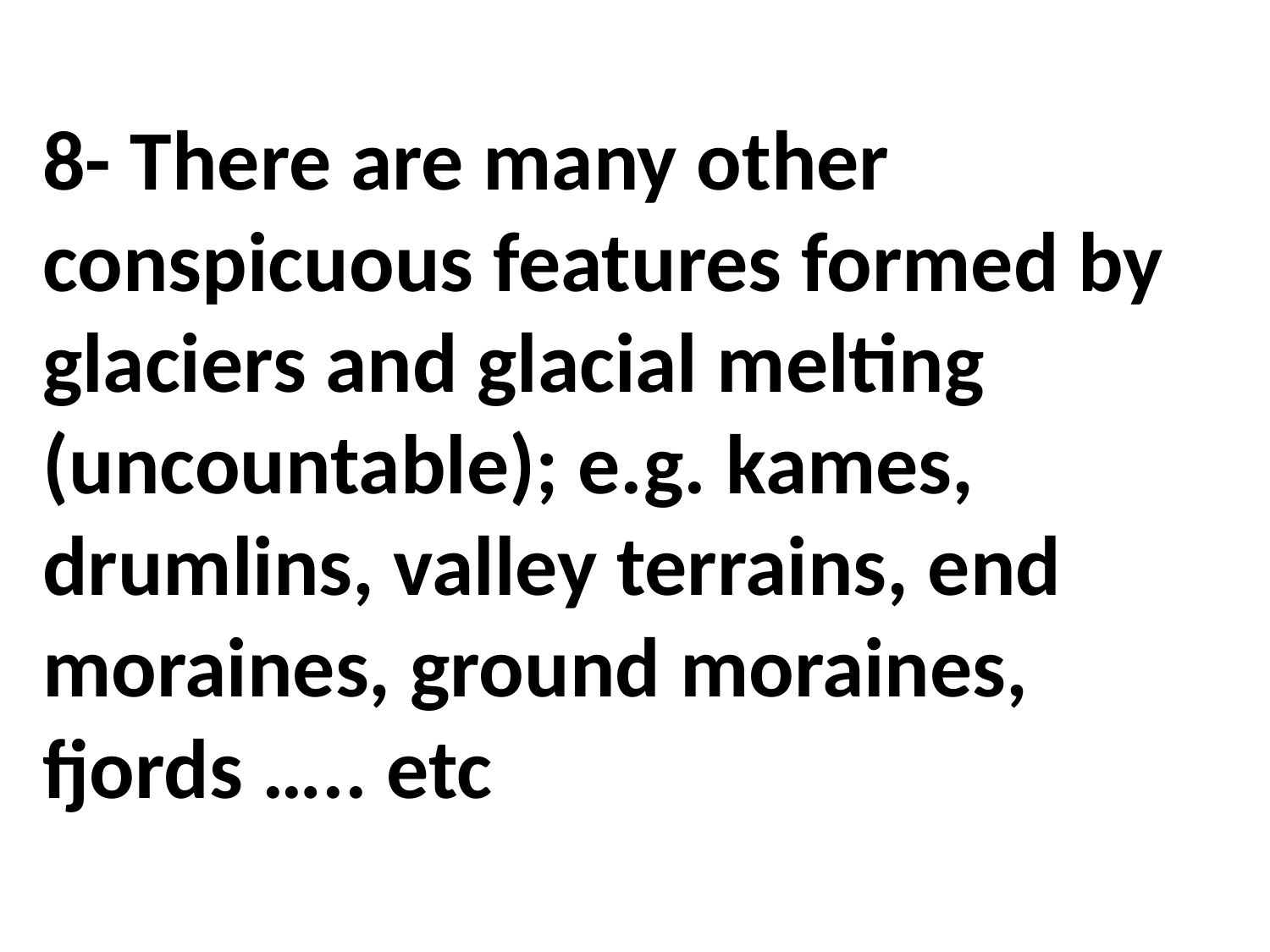

# 8- There are many other conspicuous features formed by glaciers and glacial melting (uncountable); e.g. kames, drumlins, valley terrains, end moraines, ground moraines, fjords ….. etc